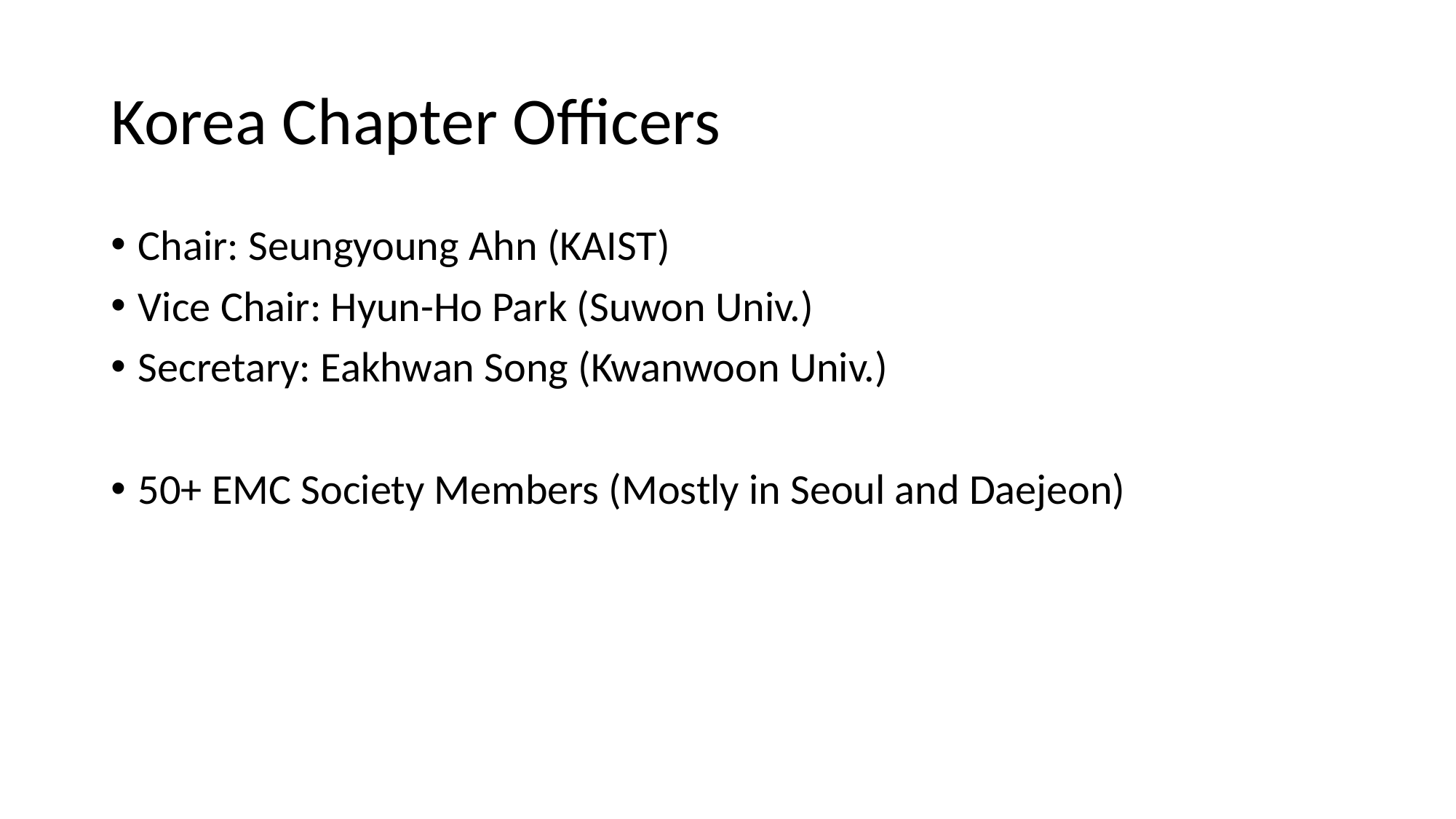

# Korea Chapter Officers
Chair: Seungyoung Ahn (KAIST)
Vice Chair: Hyun-Ho Park (Suwon Univ.)
Secretary: Eakhwan Song (Kwanwoon Univ.)

50+ EMC Society Members (Mostly in Seoul and Daejeon)